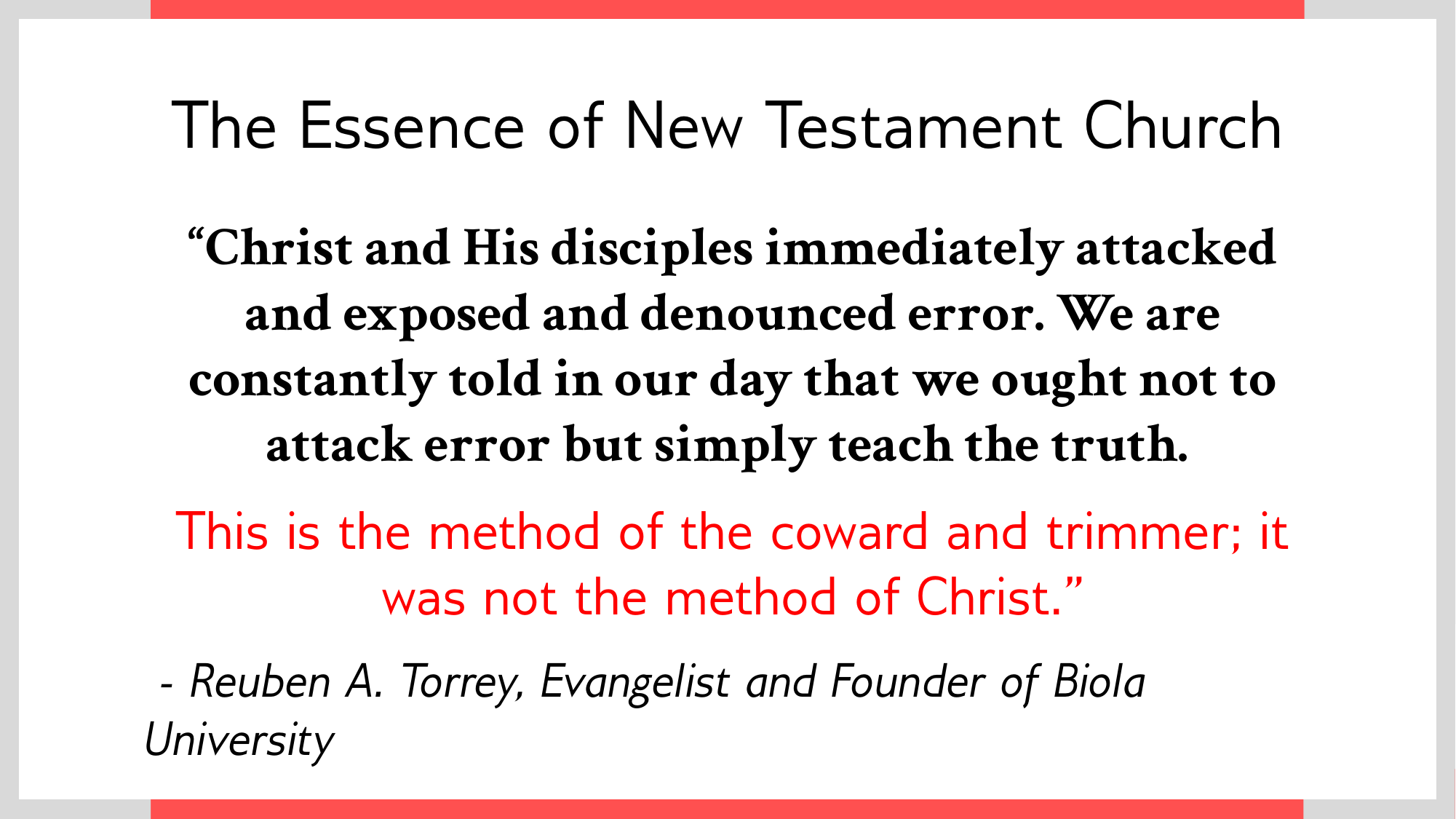

The Essence of New Testament Church
“Christ and His disciples immediately attacked and exposed and denounced error. We are constantly told in our day that we ought not to attack error but simply teach the truth.
This is the method of the coward and trimmer; it was not the method of Christ.”
 - Reuben A. Torrey, Evangelist and Founder of Biola University